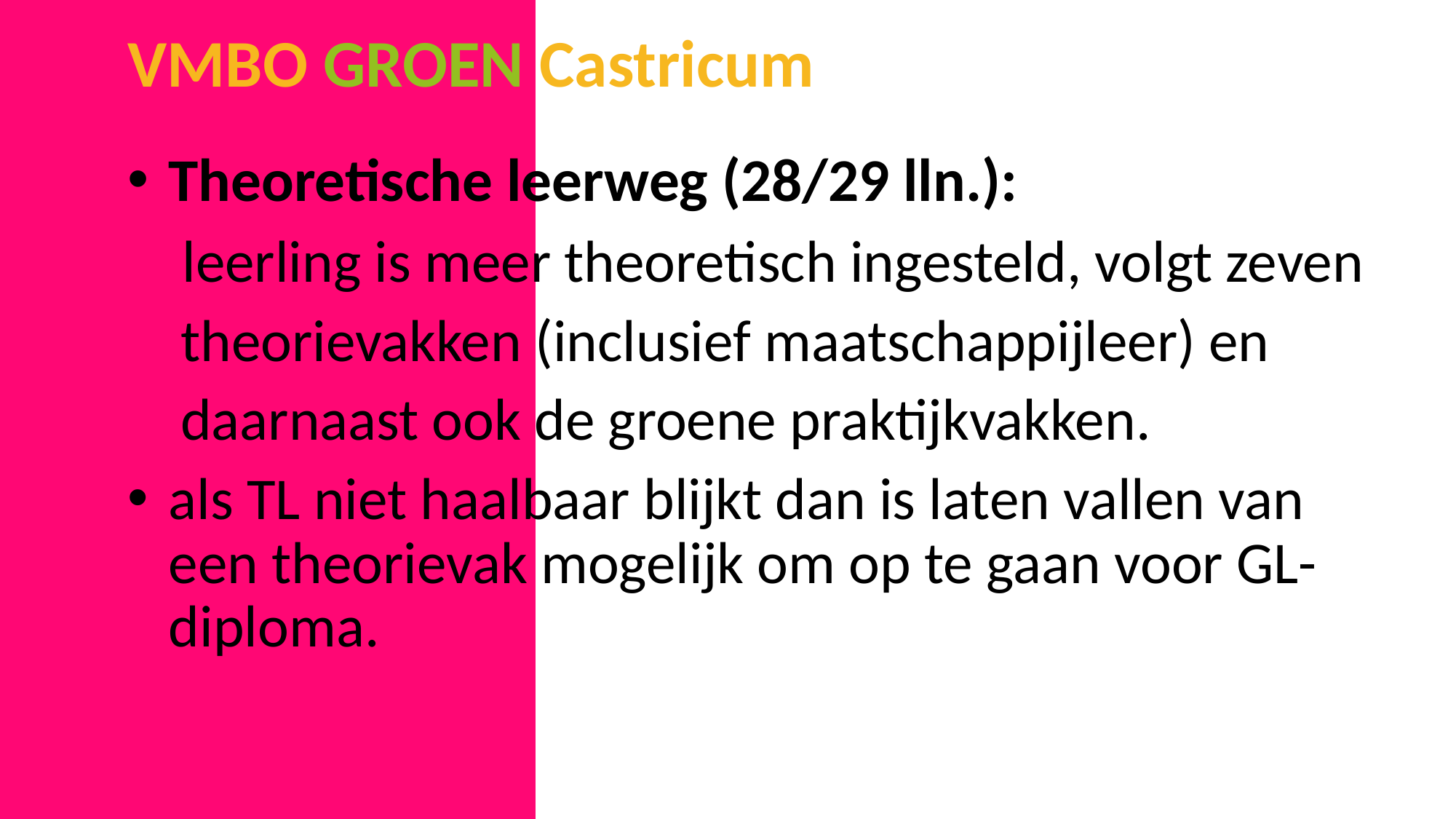

# VMBO GROEN Castricum
Theoretische leerweg (28/29 lln.):
    leerling is meer theoretisch ingesteld, volgt zeven
    theorievakken (inclusief maatschappijleer) en
    daarnaast ook de groene praktijkvakken.
als TL niet haalbaar blijkt dan is laten vallen van een theorievak mogelijk om op te gaan voor GL-diploma.